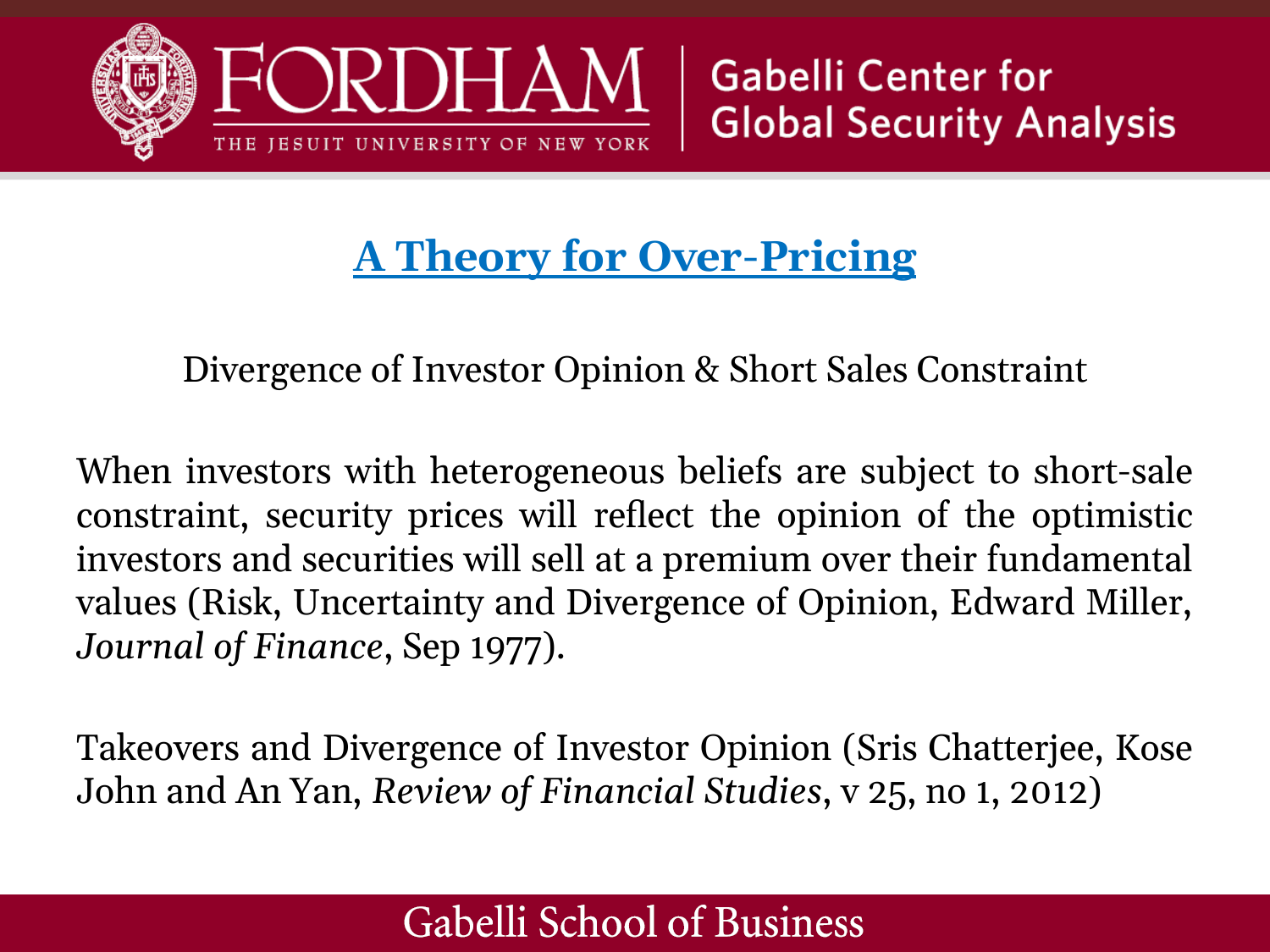

A Theory for Over-Pricing

Divergence of Investor Opinion & Short Sales Constraint

When investors with heterogeneous beliefs are subject to short-sale constraint, security prices will reflect the opinion of the optimistic investors and securities will sell at a premium over their fundamental values (Risk, Uncertainty and Divergence of Opinion, Edward Miller, Journal of Finance, Sep 1977).

Takeovers and Divergence of Investor Opinion (Sris Chatterjee, Kose John and An Yan, Review of Financial Studies, v 25, no 1, 2012)